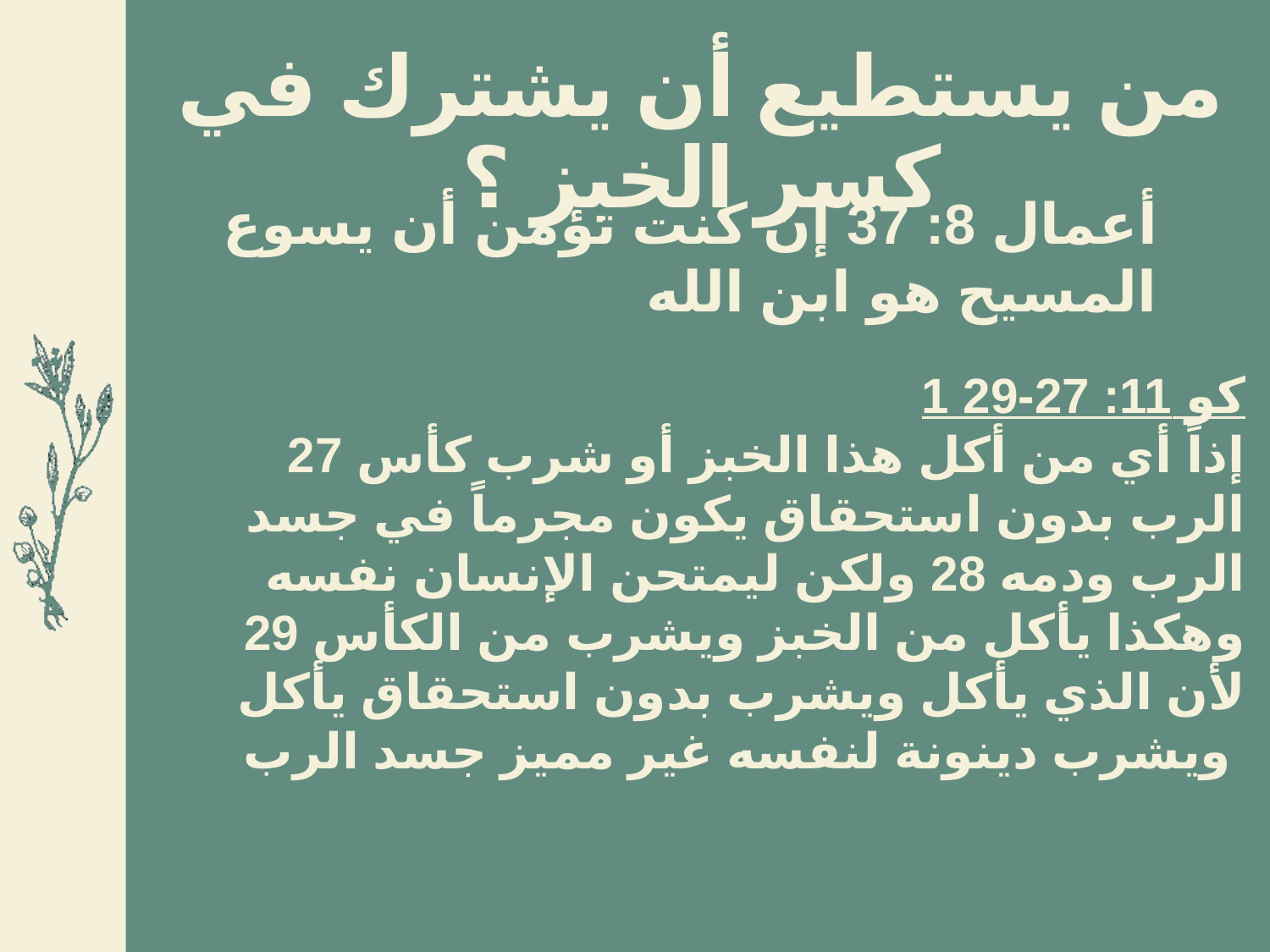

من يستطيع أن يشترك في كسر الخبز ؟
أعمال 8: 37 إن كنت تؤمن أن يسوع المسيح هو ابن الله
1 كو 11: 27-29
27 إذاً أي من أكل هذا الخبز أو شرب كأس الرب بدون استحقاق يكون مجرماً في جسد الرب ودمه 28 ولكن ليمتحن الإنسان نفسه وهكذا يأكل من الخبز ويشرب من الكأس 29 لأن الذي يأكل ويشرب بدون استحقاق يأكل ويشرب دينونة لنفسه غير مميز جسد الرب